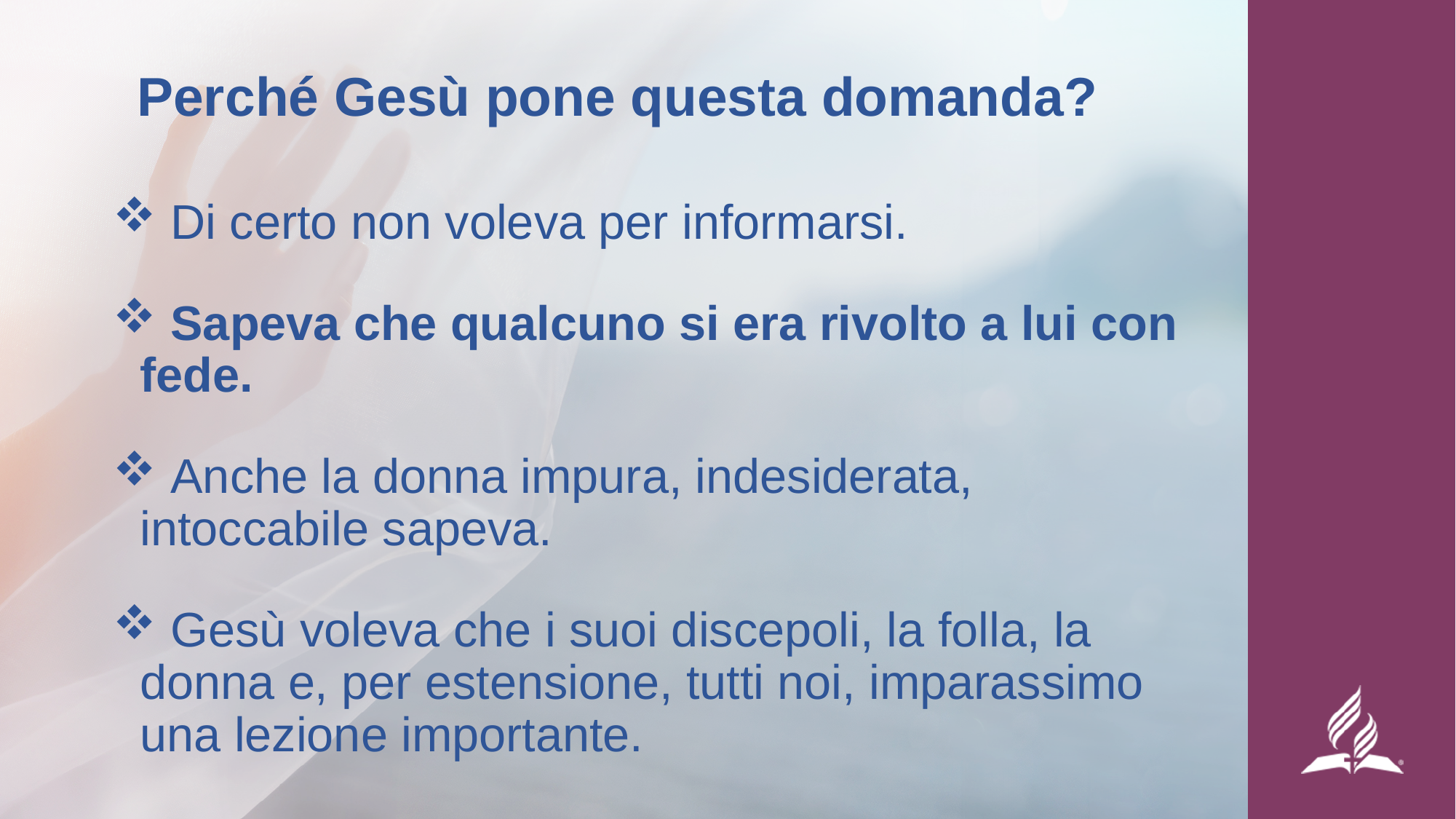

# Perché Gesù pone questa domanda?
 Di certo non voleva per informarsi.

 Sapeva che qualcuno si era rivolto a lui con fede.

 Anche la donna impura, indesiderata, intoccabile sapeva.

 Gesù voleva che i suoi discepoli, la folla, la donna e, per estensione, tutti noi, imparassimo una lezione importante.